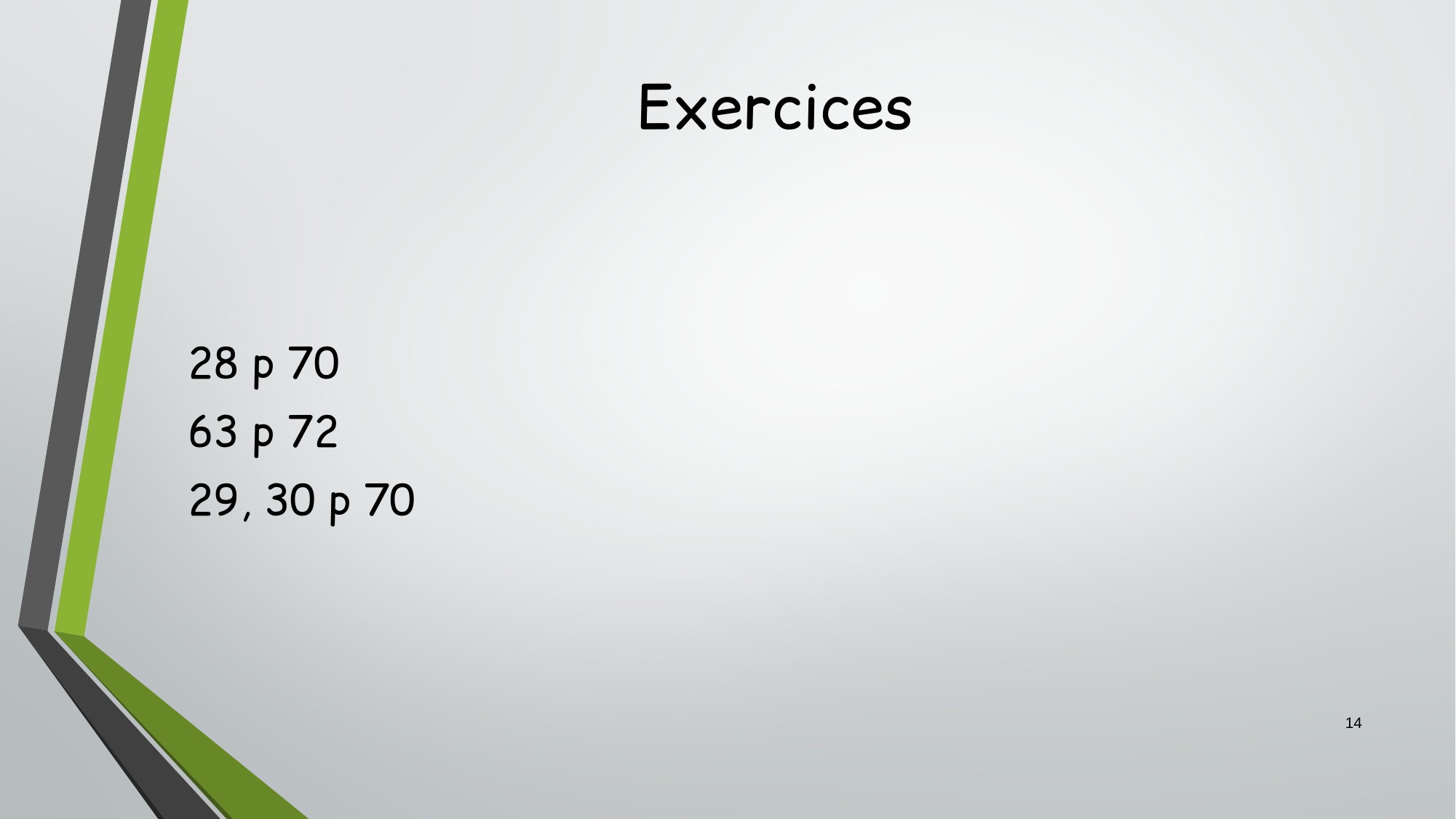

# Exercices

28 p 70
63 p 72
29, 30 p 70
14